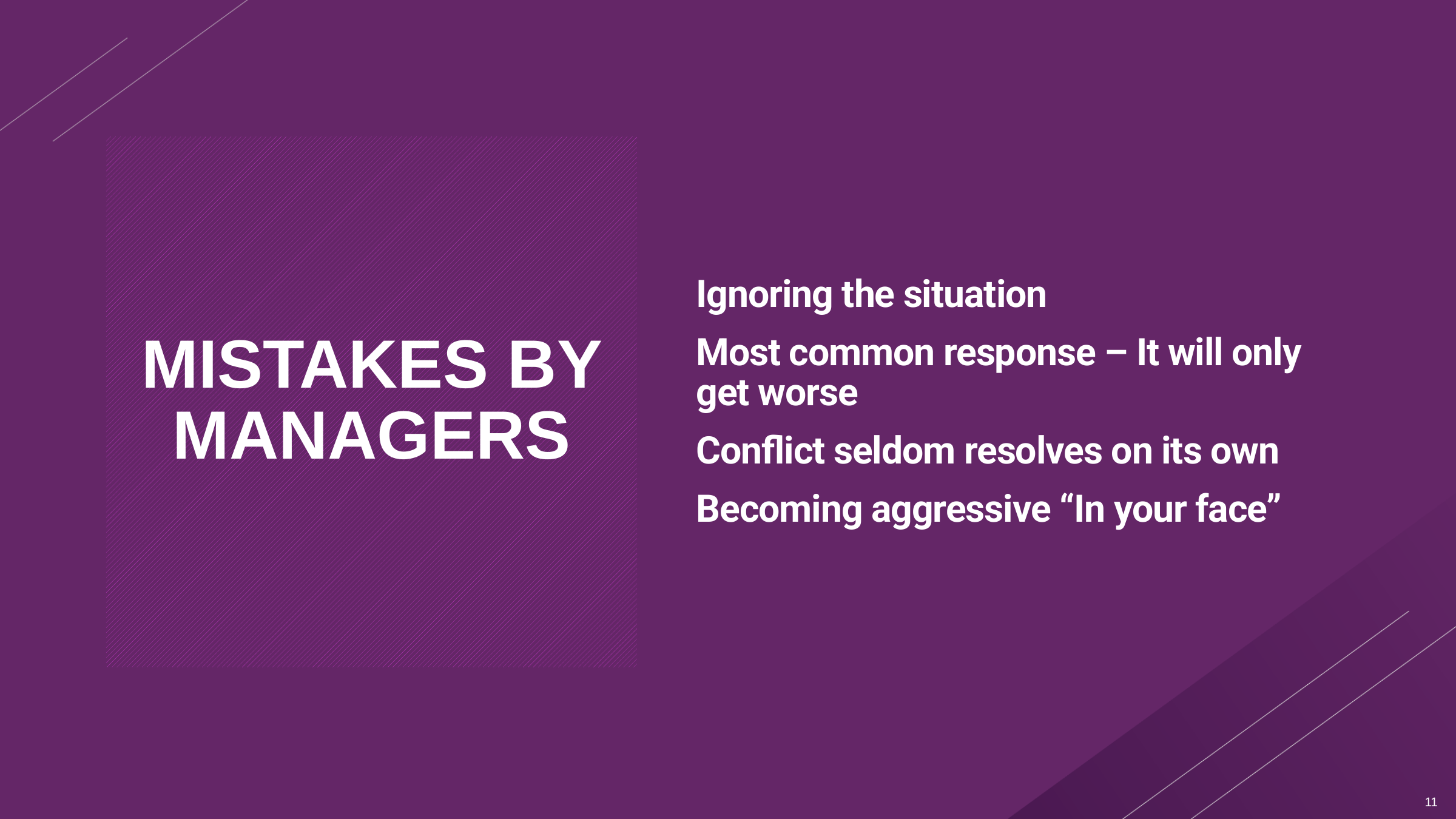

# MISTAKES BY MANAGERS
Ignoring the situation
Most common response – It will only get worse
Conflict seldom resolves on its own
Becoming aggressive “In your face”
11